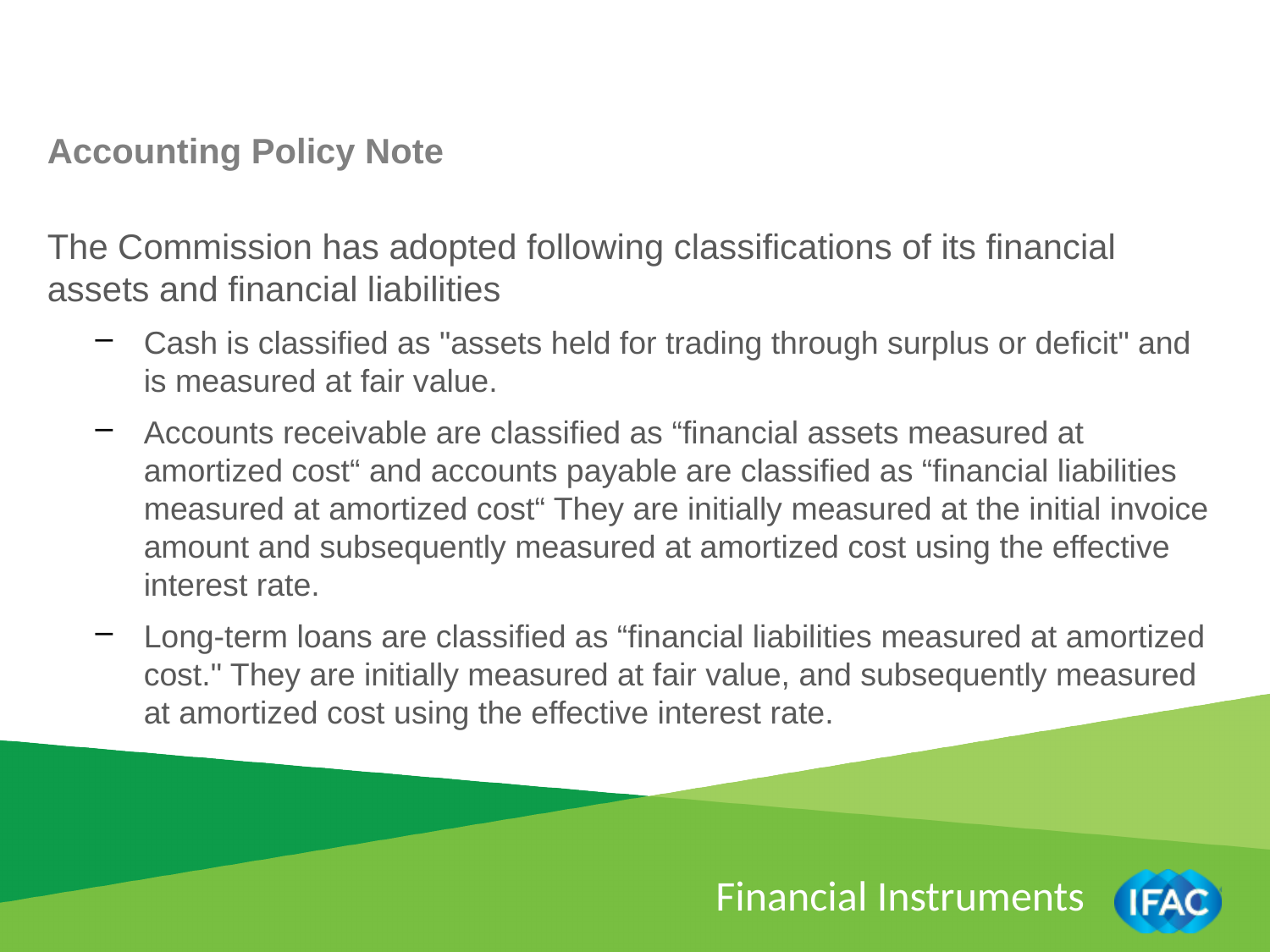

Accounting Policy Note

The Commission has adopted following classifications of its financial assets and financial liabilities
Cash is classified as "assets held for trading through surplus or deficit" and is measured at fair value.
Accounts receivable are classified as “financial assets measured at amortized cost“ and accounts payable are classified as “financial liabilities measured at amortized cost“ They are initially measured at the initial invoice amount and subsequently measured at amortized cost using the effective interest rate.
Long-term loans are classified as “financial liabilities measured at amortized cost." They are initially measured at fair value, and subsequently measured at amortized cost using the effective interest rate.

Financial Instruments